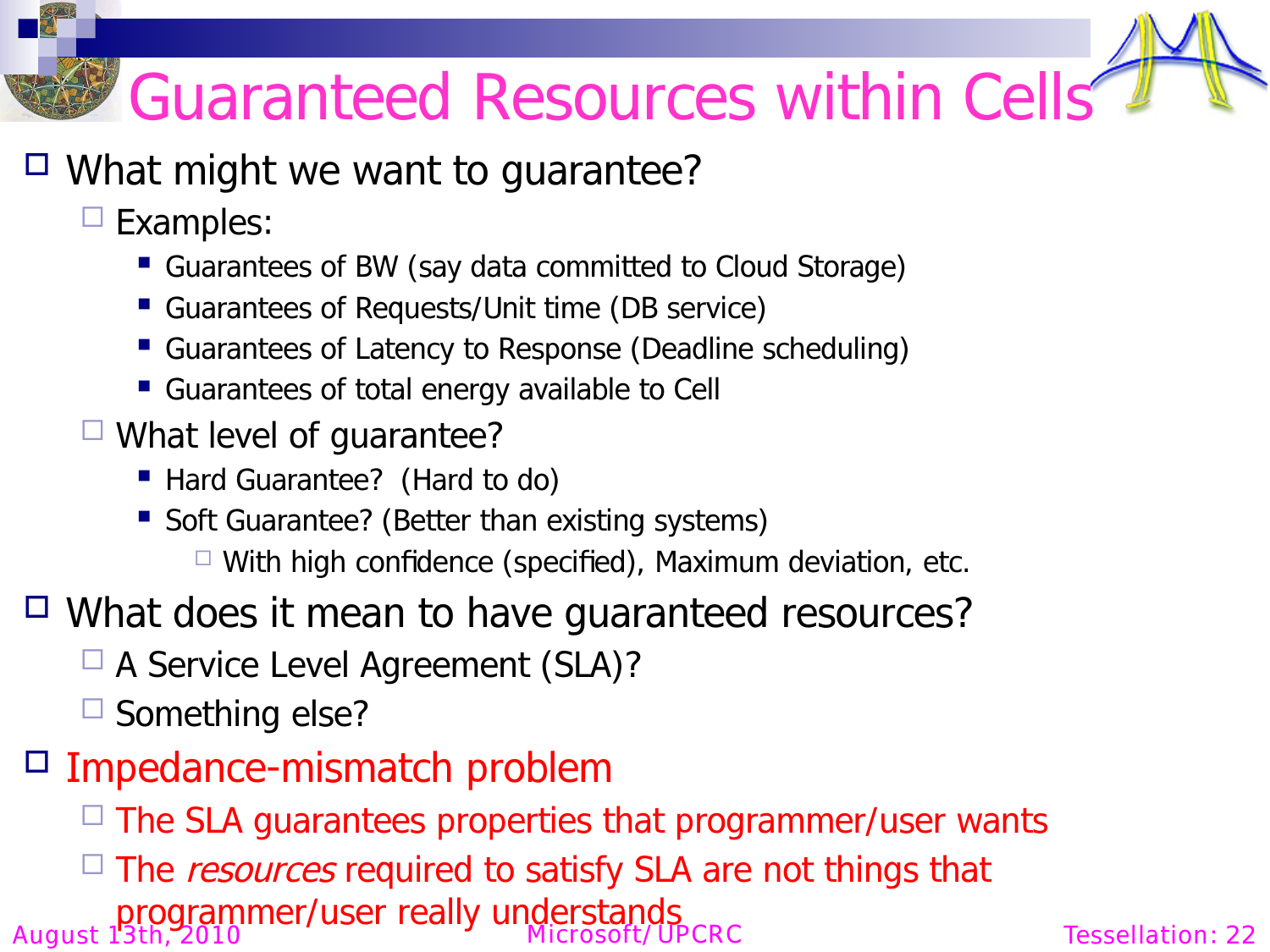

# Guaranteed Resources within Cells
What might we want to guarantee?
Examples:
Guarantees of BW (say data committed to Cloud Storage)
Guarantees of Requests/Unit time (DB service)
Guarantees of Latency to Response (Deadline scheduling)
Guarantees of total energy available to Cell
What level of guarantee?
Hard Guarantee?  (Hard to do)
Soft Guarantee? (Better than existing systems)
With high confidence (specified), Maximum deviation, etc.
What does it mean to have guaranteed resources?
A Service Level Agreement (SLA)?
Something else?
Impedance-mismatch problem
The SLA guarantees properties that programmer/user wants
The resources required to satisfy SLA are not things that programmer/user really understands

Microsoft/UPCRC
August 13th, 2010
Tessellation: 22